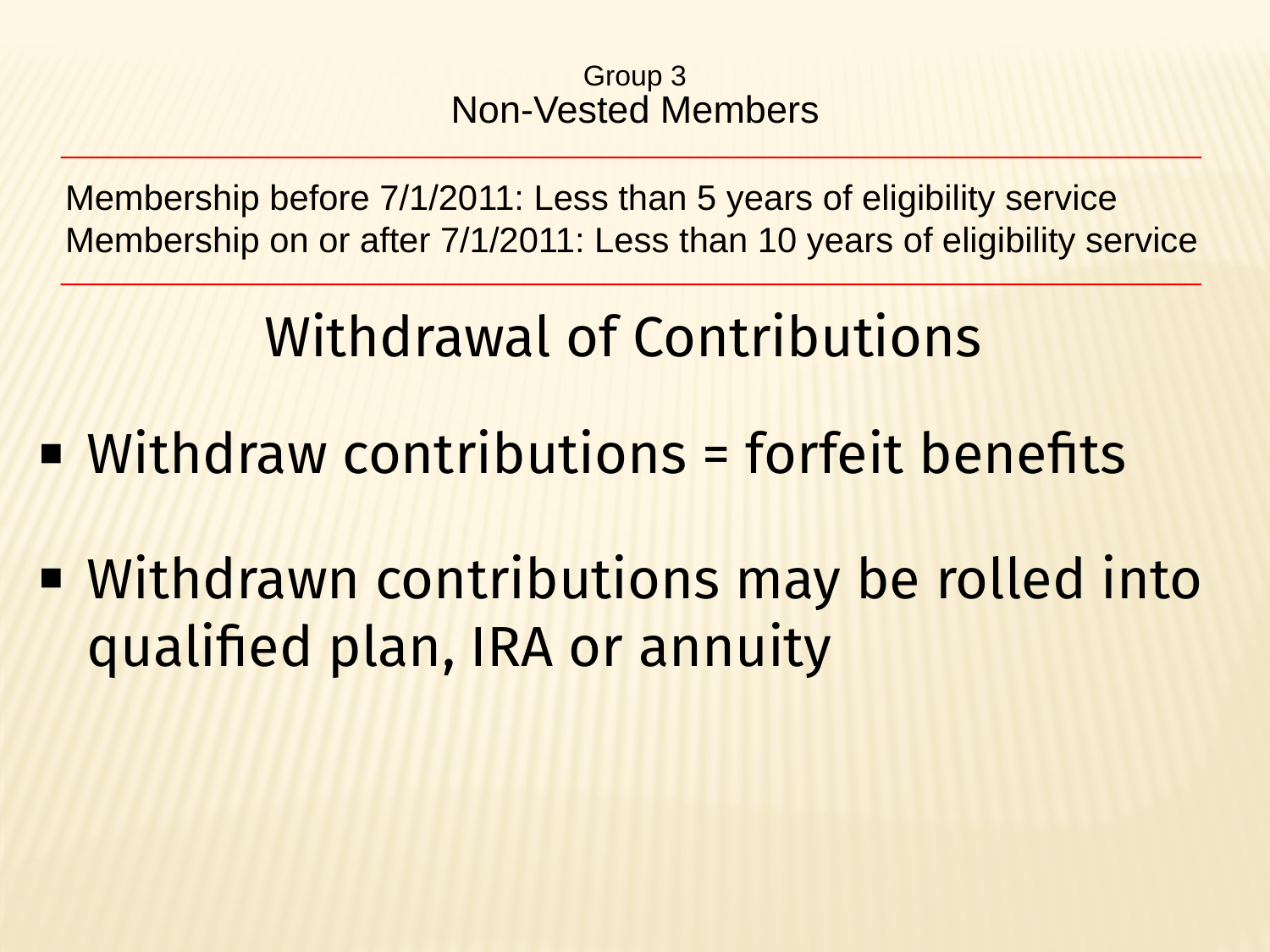

# Group 3 Non-Vested Members

Membership before 7/1/2011: Less than 5 years of eligibility service
Membership on or after 7/1/2011: Less than 10 years of eligibility service

Withdrawal of Contributions

Withdraw contributions = forfeit benefits

Withdrawn contributions may be rolled into qualified plan, IRA or annuity
5